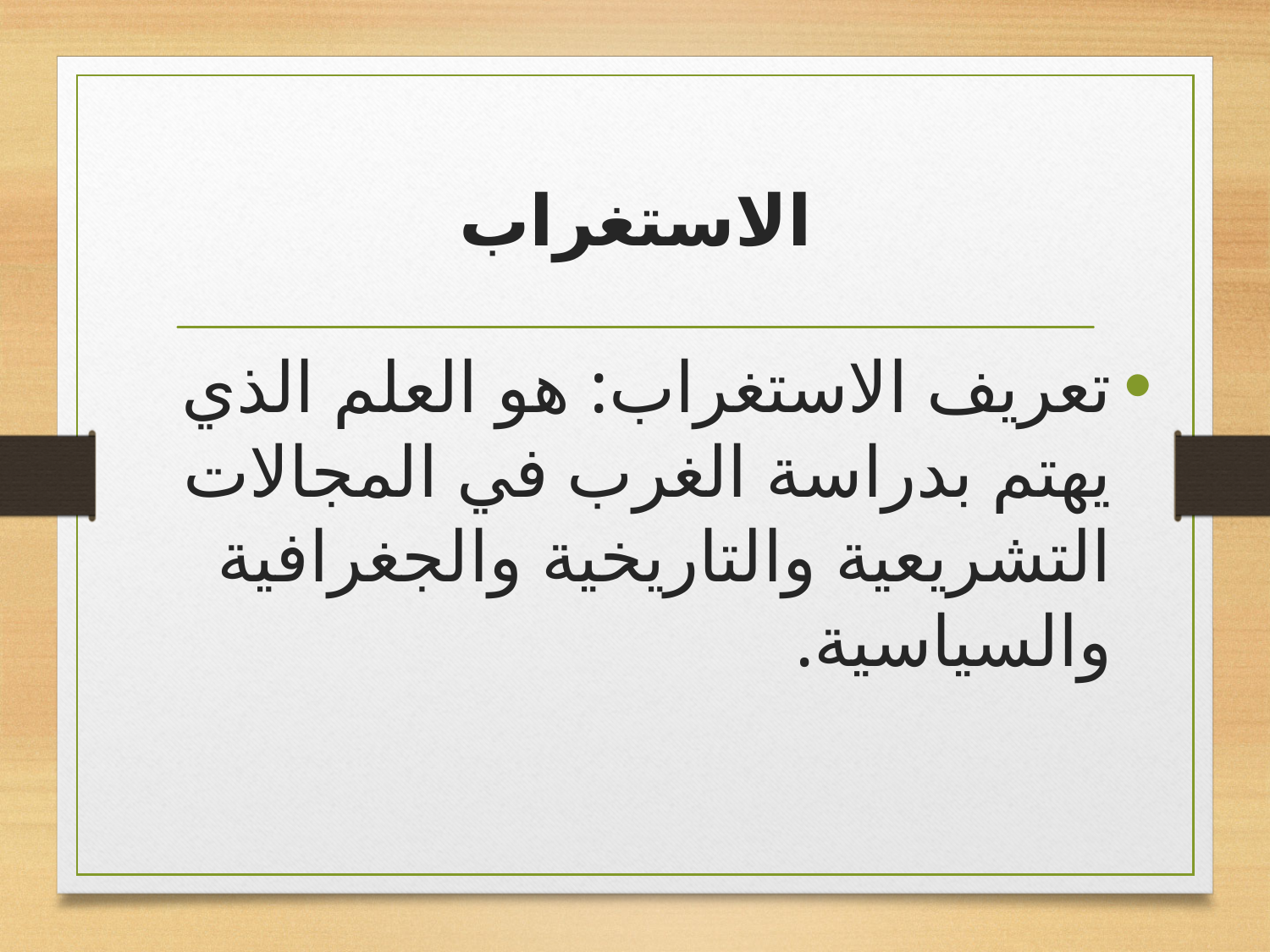

# الاستغراب
تعريف الاستغراب: هو العلم الذي يهتم بدراسة الغرب في المجالات التشريعية والتاريخية والجغرافية والسياسية.